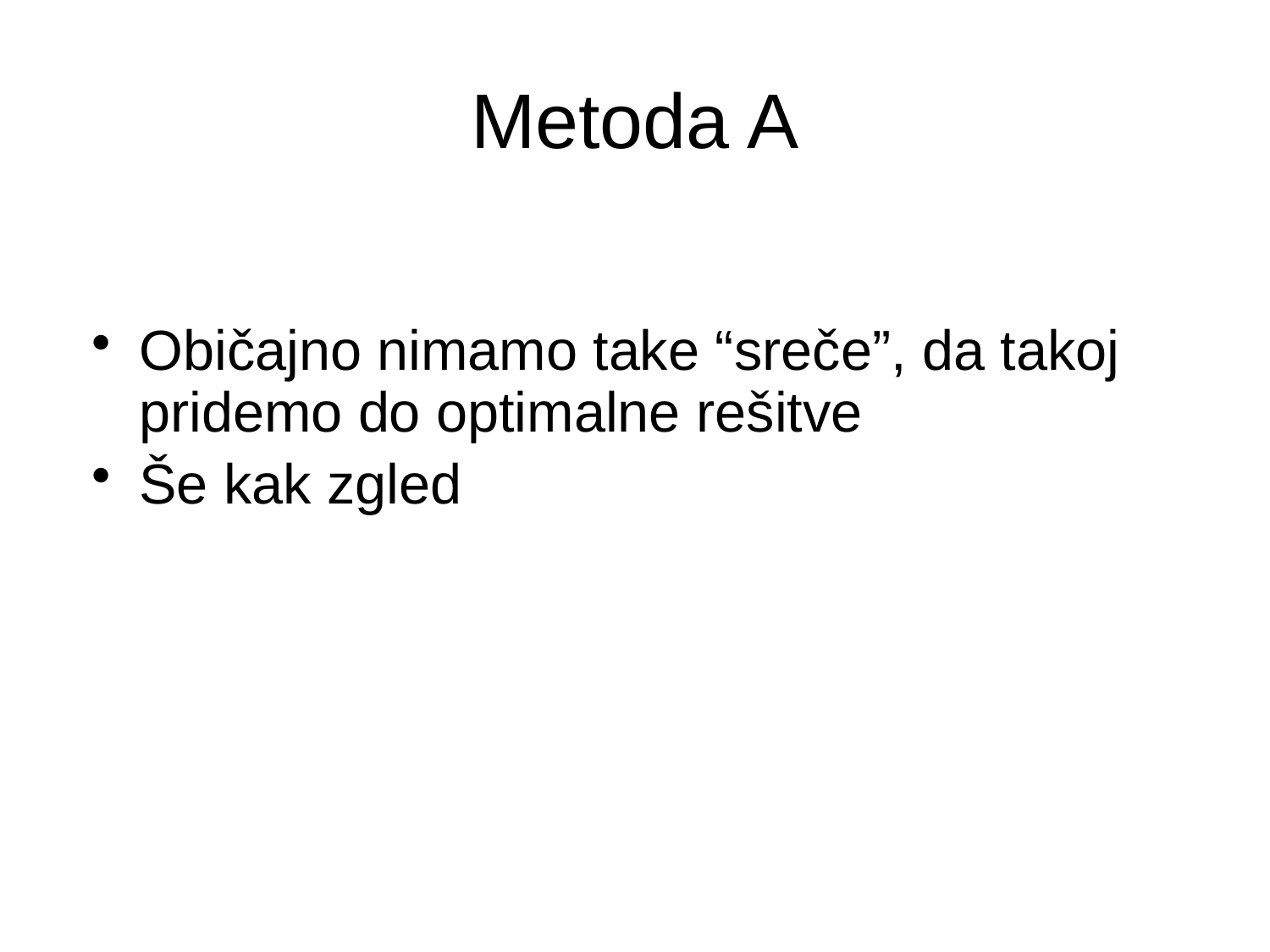

# Metoda A
Običajno nimamo take “sreče”, da takoj pridemo do optimalne rešitve
Še kak zgled